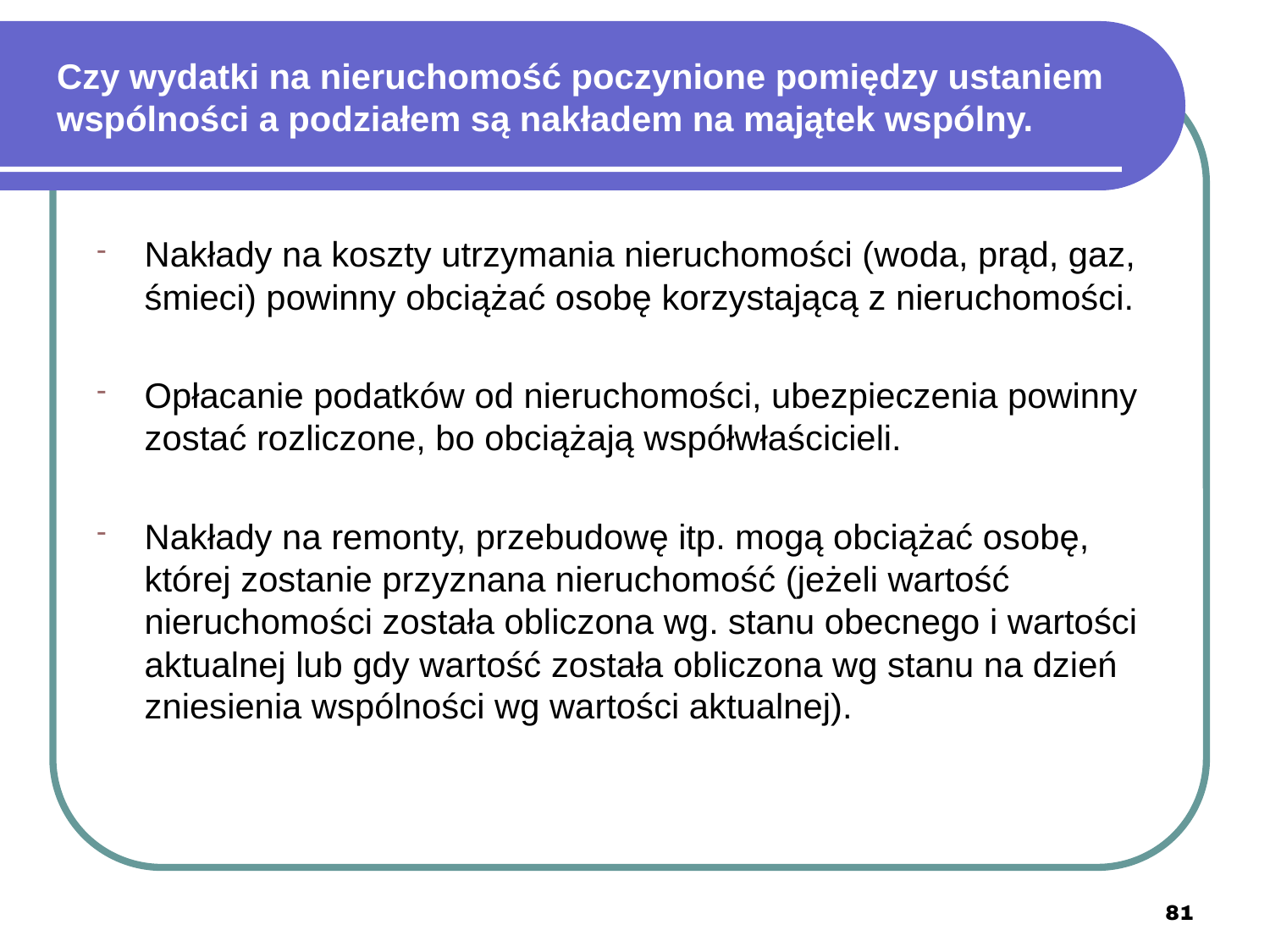

# Czy wydatki na nieruchomość poczynione pomiędzy ustaniem wspólności a podziałem są nakładem na majątek wspólny.
Nakłady na koszty utrzymania nieruchomości (woda, prąd, gaz, śmieci) powinny obciążać osobę korzystającą z nieruchomości.

Opłacanie podatków od nieruchomości, ubezpieczenia powinny zostać rozliczone, bo obciążają współwłaścicieli.

Nakłady na remonty, przebudowę itp. mogą obciążać osobę, której zostanie przyznana nieruchomość (jeżeli wartość nieruchomości została obliczona wg. stanu obecnego i wartości aktualnej lub gdy wartość została obliczona wg stanu na dzień zniesienia wspólności wg wartości aktualnej).
81